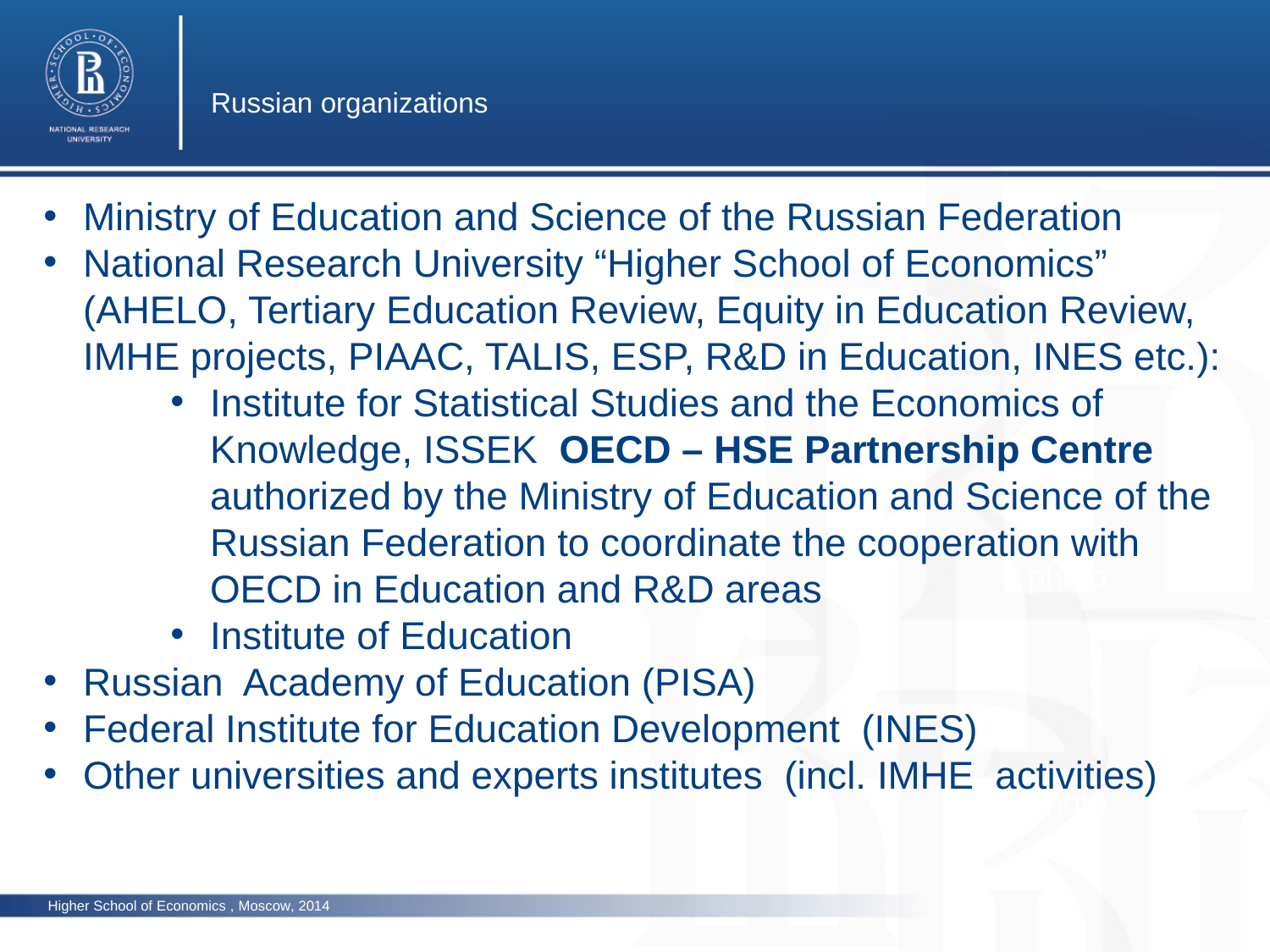

Russian organizations
Ministry of Education and Science of the Russian Federation
National Research University “Higher School of Economics” (AHELO, Tertiary Education Review, Equity in Education Review, IMHE projects, PIAAC, TALIS, ESP, R&D in Education, INES etc.):
Institute for Statistical Studies and the Economics of Knowledge, ISSEK  OECD – HSE Partnership Centre authorized by the Ministry of Education and Science of the Russian Federation to coordinate the cooperation with OECD in Education and R&D areas
Institute of Education
Russian  Academy of Education (PISA)
Federal Institute for Education Development  (INES)
Other universities and experts institutes  (incl. IMHE  activities)

photo
photo
photo
Higher School of Economics , Moscow, 2014